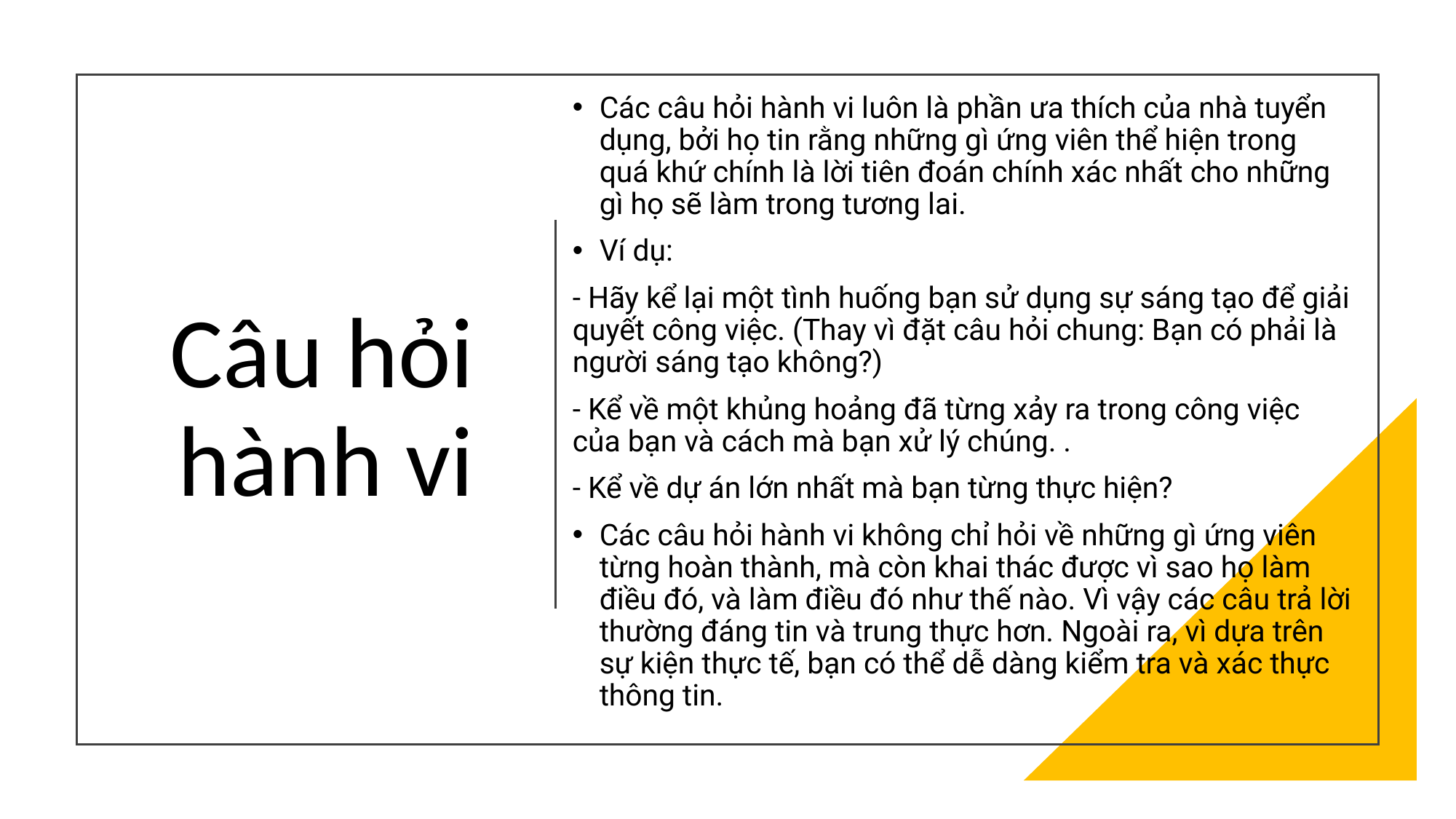

Các câu hỏi hành vi luôn là phần ưa thích của nhà tuyển dụng, bởi họ tin rằng những gì ứng viên thể hiện trong quá khứ chính là lời tiên đoán chính xác nhất cho những gì họ sẽ làm trong tương lai.
Ví dụ:
- Hãy kể lại một tình huống bạn sử dụng sự sáng tạo để giải quyết công việc. (Thay vì đặt câu hỏi chung: Bạn có phải là người sáng tạo không?)
- Kể về một khủng hoảng đã từng xảy ra trong công việc của bạn và cách mà bạn xử lý chúng. .
- Kể về dự án lớn nhất mà bạn từng thực hiện?
Các câu hỏi hành vi không chỉ hỏi về những gì ứng viên từng hoàn thành, mà còn khai thác được vì sao họ làm điều đó, và làm điều đó như thế nào. Vì vậy các câu trả lời thường đáng tin và trung thực hơn. Ngoài ra, vì dựa trên sự kiện thực tế, bạn có thể dễ dàng kiểm tra và xác thực thông tin.

# Câu hỏi hành vi